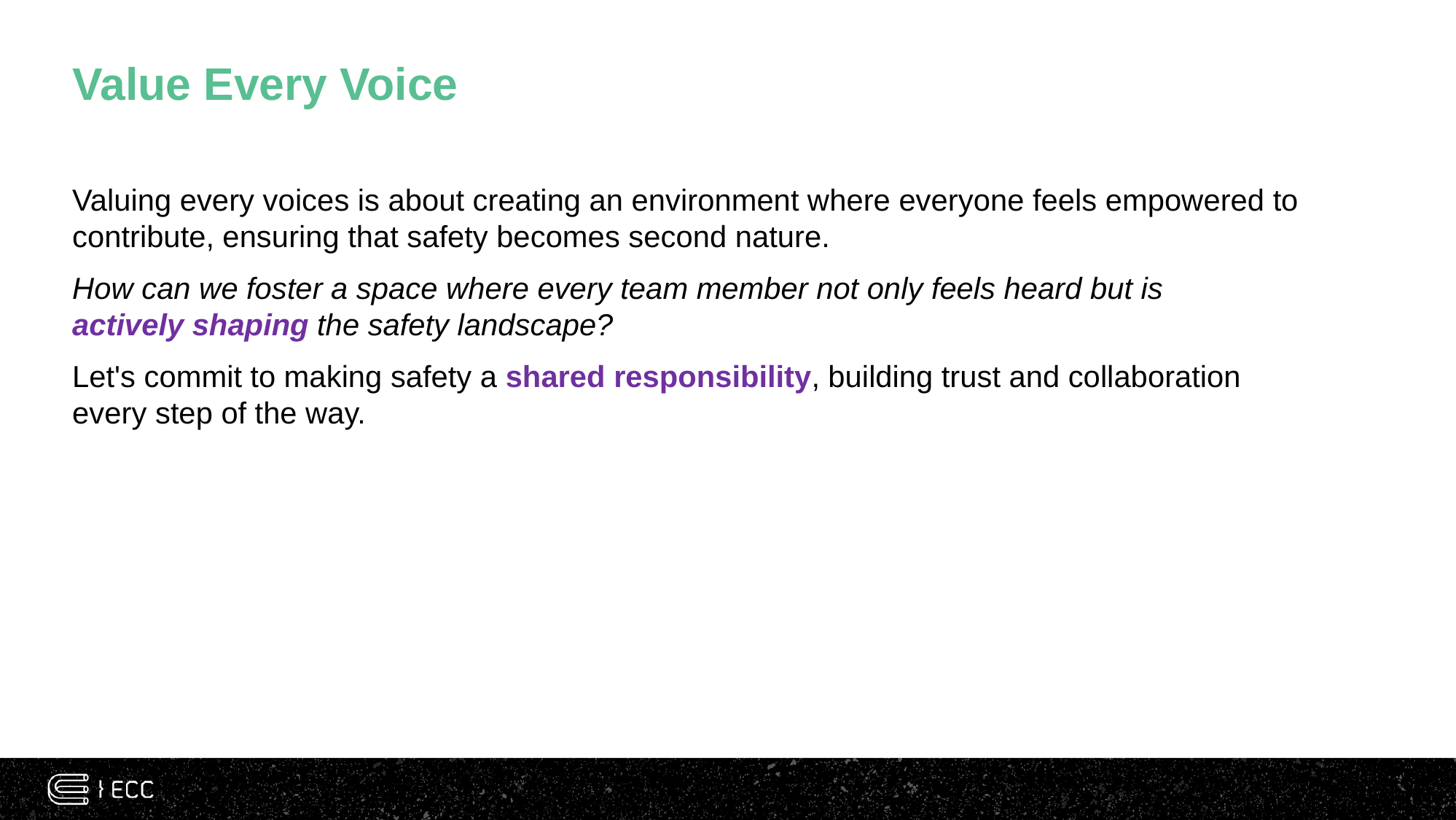

# Value Every Voice
Valuing every voices is about creating an environment where everyone feels empowered to contribute, ensuring that safety becomes second nature.
How can we foster a space where every team member not only feels heard but is
actively shaping the safety landscape?
Let's commit to making safety a shared responsibility, building trust and collaboration
every step of the way.